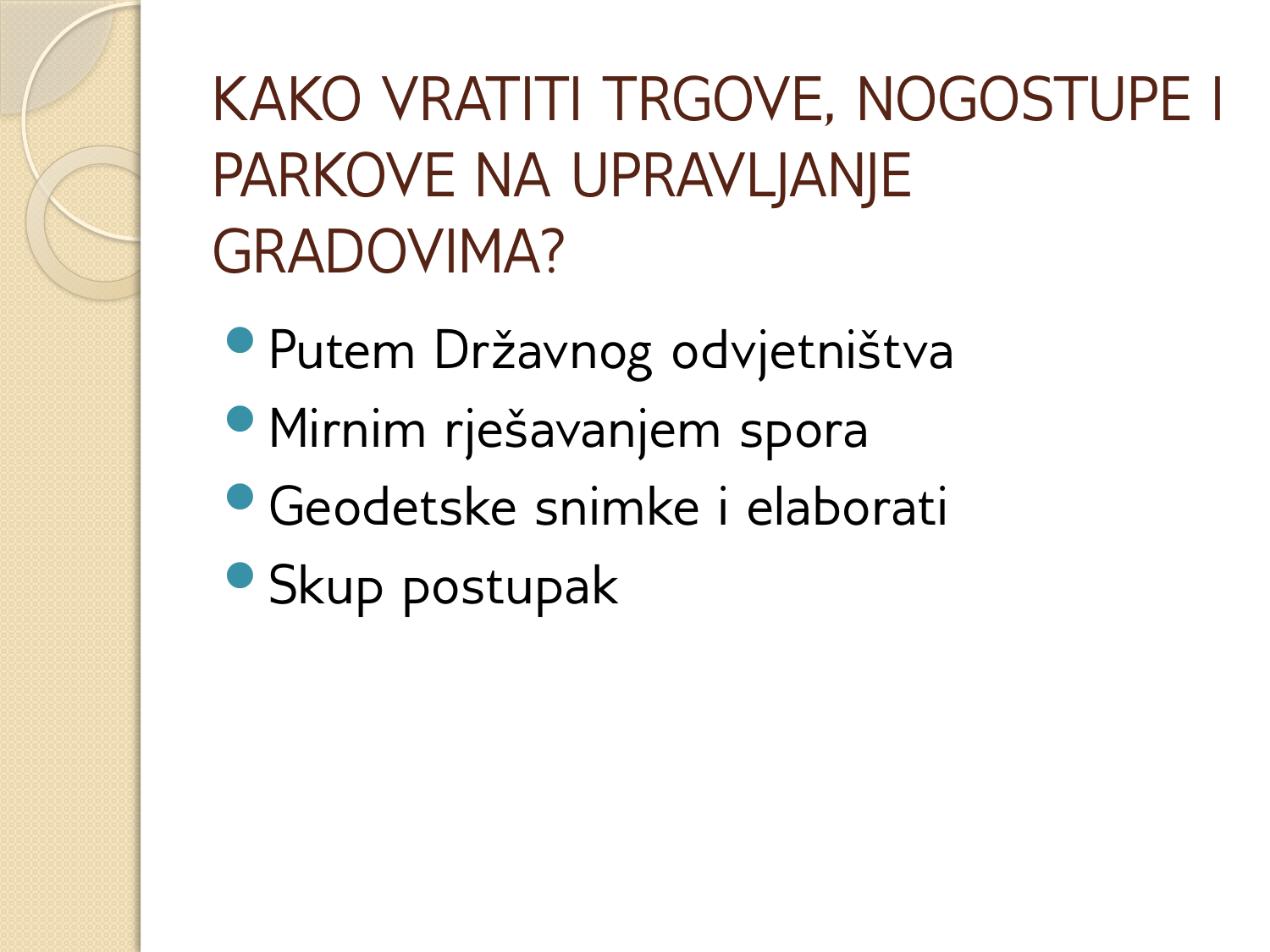

# KAKO VRATITI TRGOVE, NOGOSTUPE I PARKOVE NA UPRAVLJANJE GRADOVIMA?
Putem Državnog odvjetništva
Mirnim rješavanjem spora
Geodetske snimke i elaborati
Skup postupak